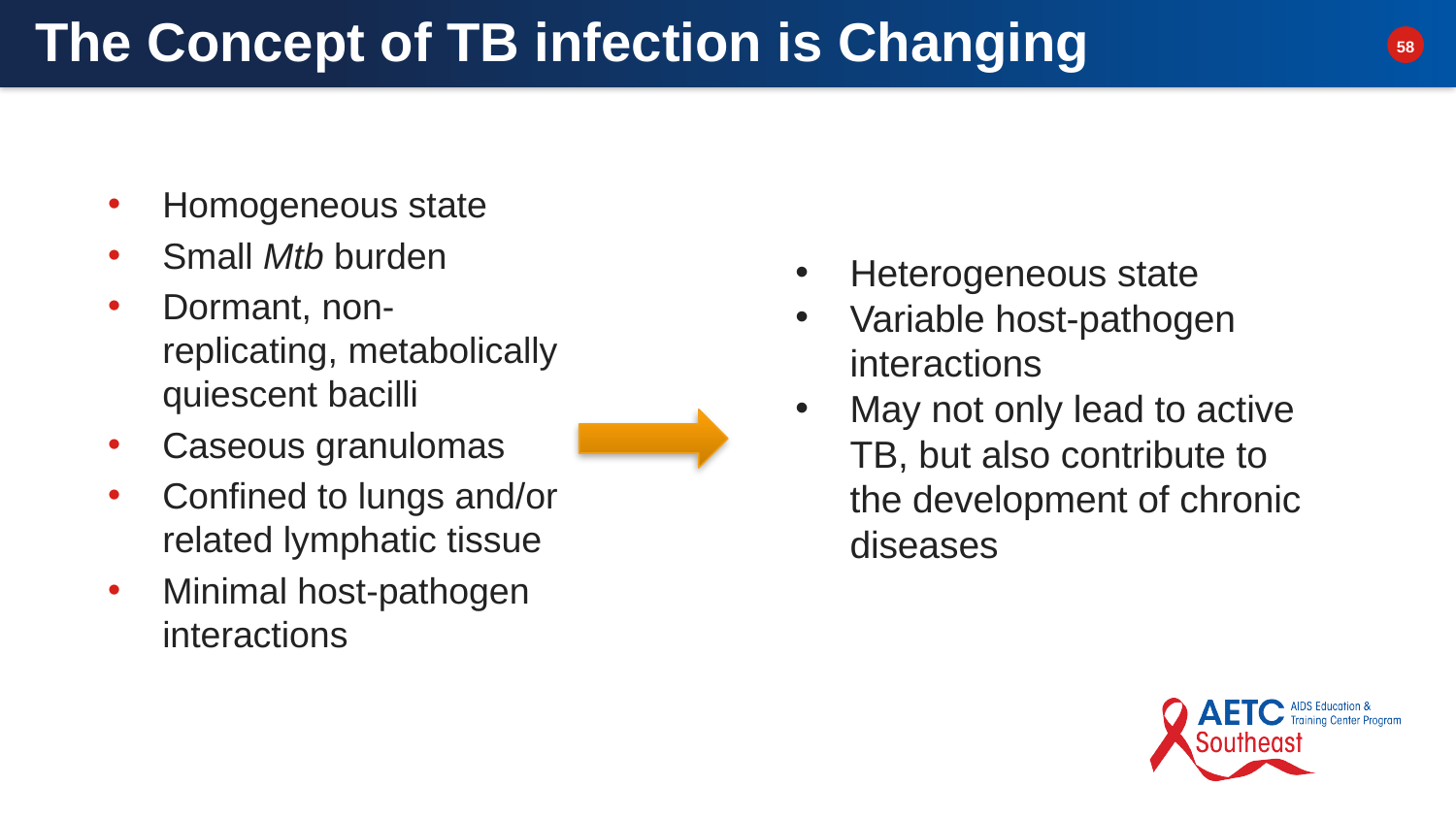

# The Concept of TB infection is Changing
Homogeneous state
Small Mtb burden
Dormant, non-replicating, metabolically quiescent bacilli
Caseous granulomas
Confined to lungs and/or related lymphatic tissue
Minimal host-pathogen interactions

Heterogeneous state
Variable host-pathogen interactions
May not only lead to active TB, but also contribute to the development of chronic diseases